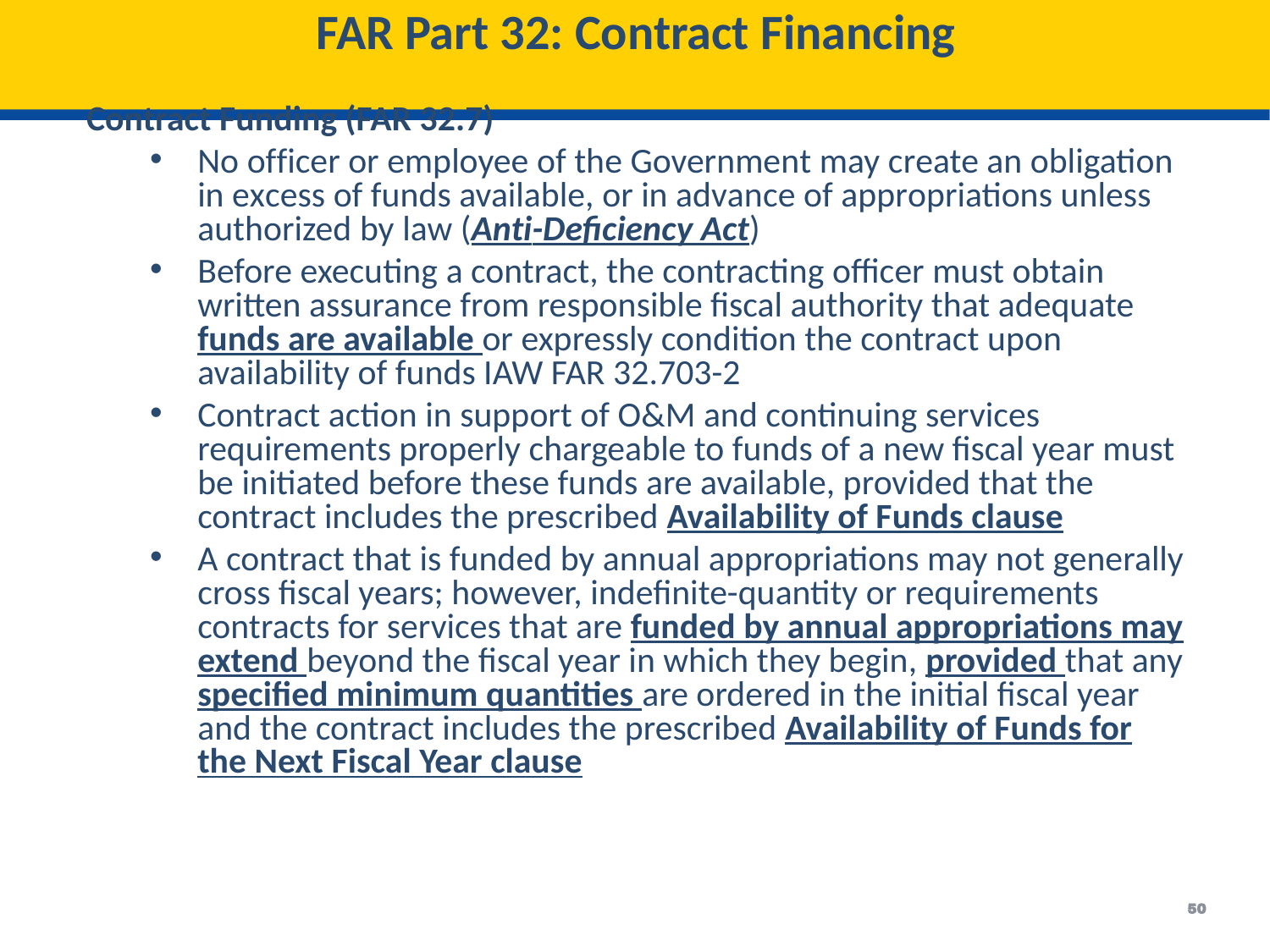

# FAR Part 32: Contract Financing
Contract Funding (FAR 32.7)
No officer or employee of the Government may create an obligation in excess of funds available, or in advance of appropriations unless authorized by law (Anti-Deficiency Act)
Before executing a contract, the contracting officer must obtain written assurance from responsible fiscal authority that adequate funds are available or expressly condition the contract upon availability of funds IAW FAR 32.703-2
Contract action in support of O&M and continuing services requirements properly chargeable to funds of a new fiscal year must be initiated before these funds are available, provided that the contract includes the prescribed Availability of Funds clause
A contract that is funded by annual appropriations may not generally cross fiscal years; however, indefinite-quantity or requirements contracts for services that are funded by annual appropriations may extend beyond the fiscal year in which they begin, provided that any specified minimum quantities are ordered in the initial fiscal year and the contract includes the prescribed Availability of Funds for the Next Fiscal Year clause
50